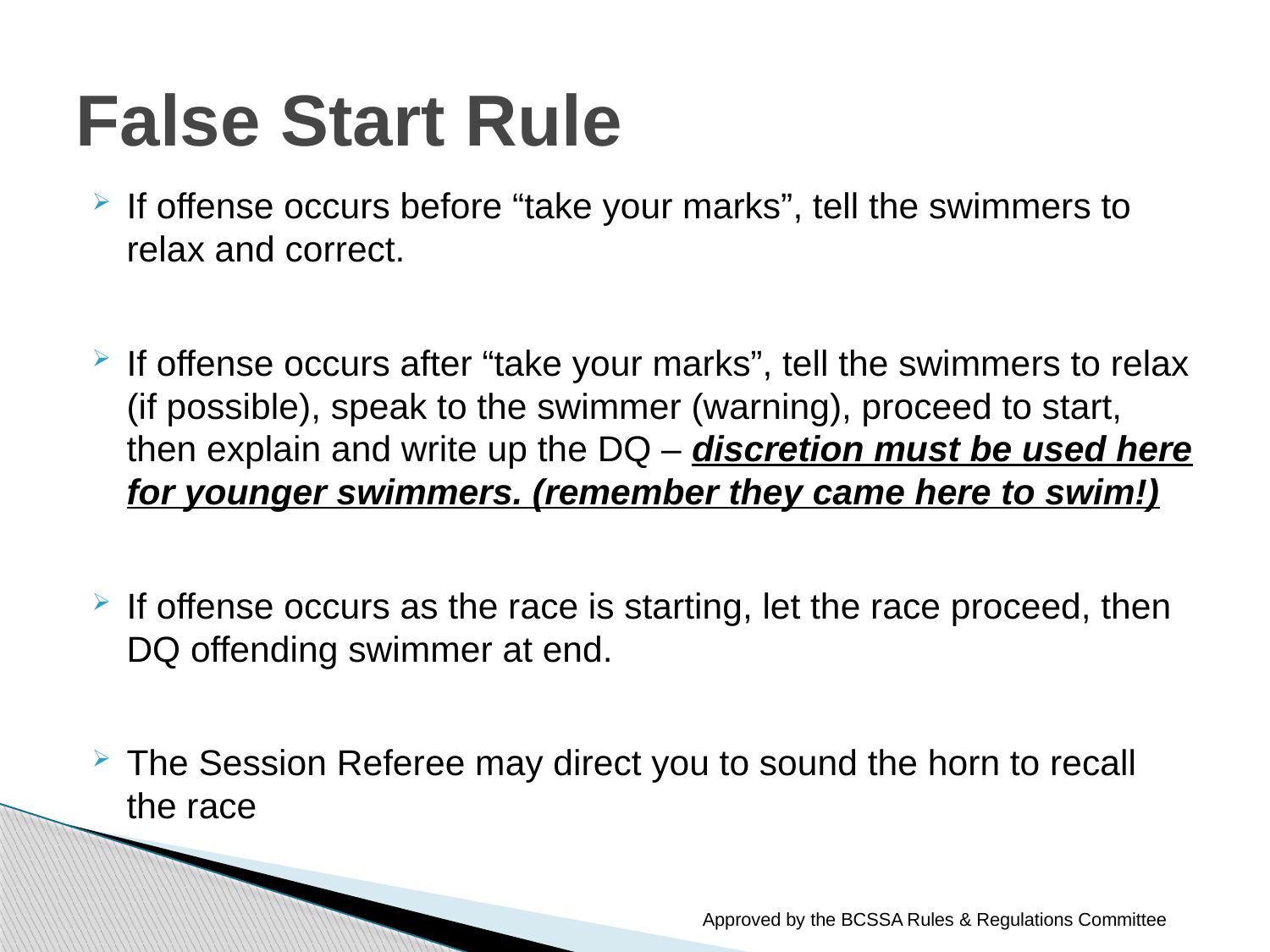

# False Start Rule
If offense occurs before “take your marks”, tell the swimmers to relax and correct.

If offense occurs after “take your marks”, tell the swimmers to relax (if possible), speak to the swimmer (warning), proceed to start, then explain and write up the DQ – discretion must be used here for younger swimmers. (remember they came here to swim!)

If offense occurs as the race is starting, let the race proceed, then DQ offending swimmer at end.

The Session Referee may direct you to sound the horn to recall the race

Approved by the BCSSA Rules & Regulations Committee